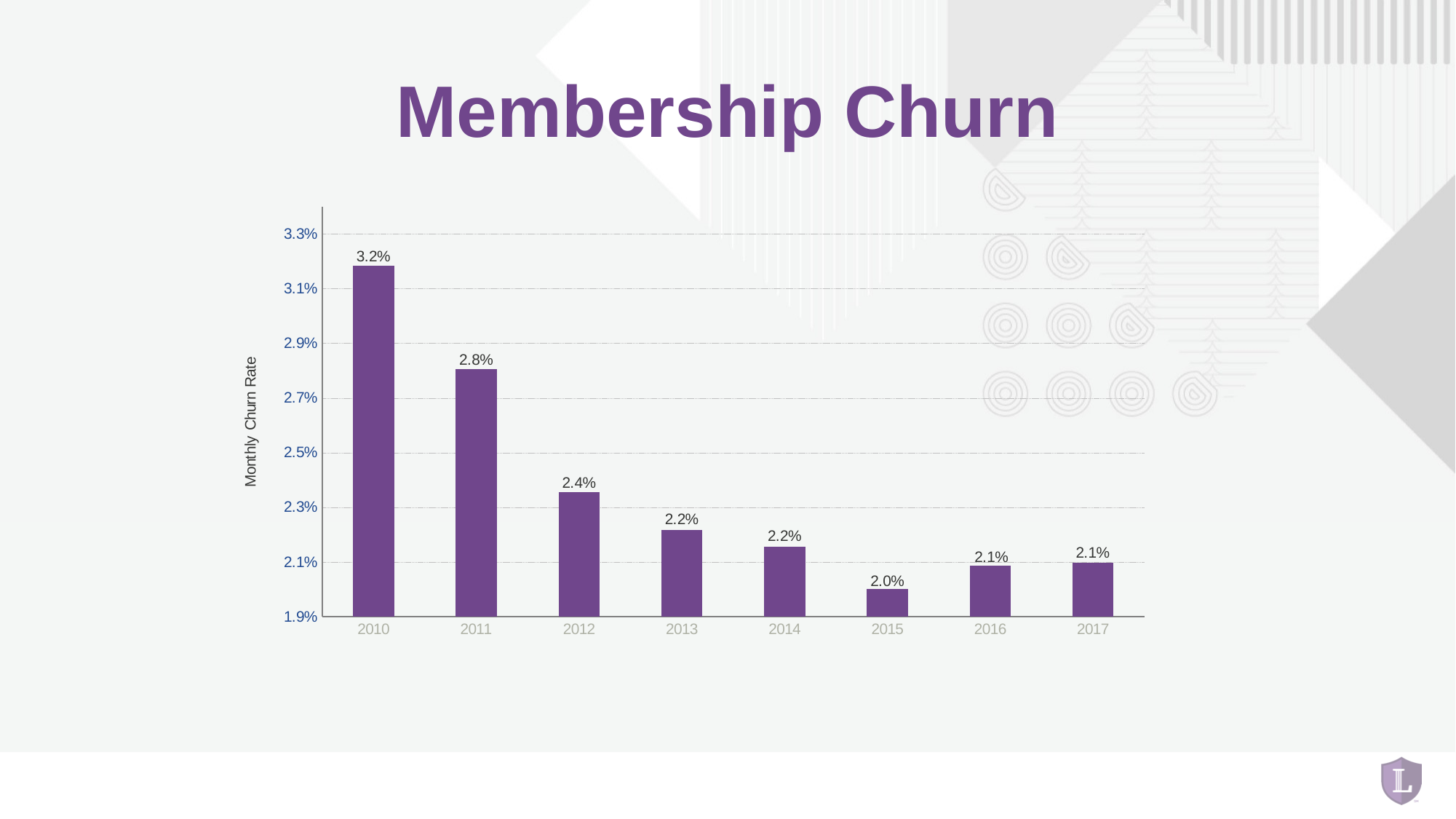

Membership Churn

### Chart

| Category | Member Churn |  |
|---|---|---|
| 2010 | 0.0318528091581254 | None |
| 2011 | 0.02806645685546772 | None |
| 2012 | 0.023554604620926584 | None |
| 2013 | 0.022175347426704593 | None |
| 2014 | 0.02155109366273818 | None |
| 2015 | 0.020025933365461143 | None |
| 2016 | 0.020855161322832123 | None |
| 2017 | 0.020963703526860424 | None |